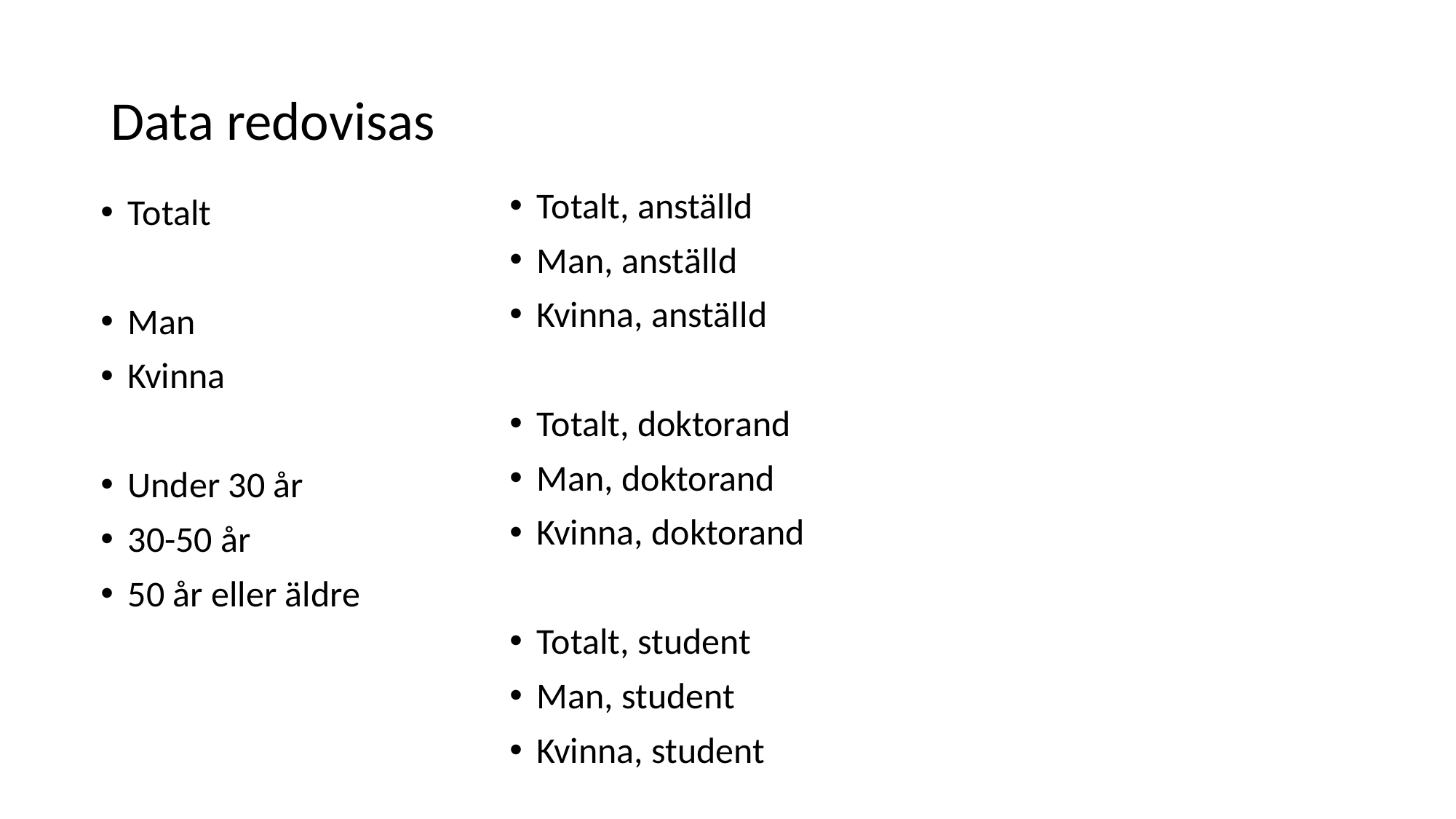

# Data redovisas

Totalt, anställd
Man, anställd
Kvinna, anställd

Totalt, doktorand
Man, doktorand
Kvinna, doktorand

Totalt, student
Man, student
Kvinna, student

Totalt

Man
Kvinna

Under 30 år
30-50 år
50 år eller äldre